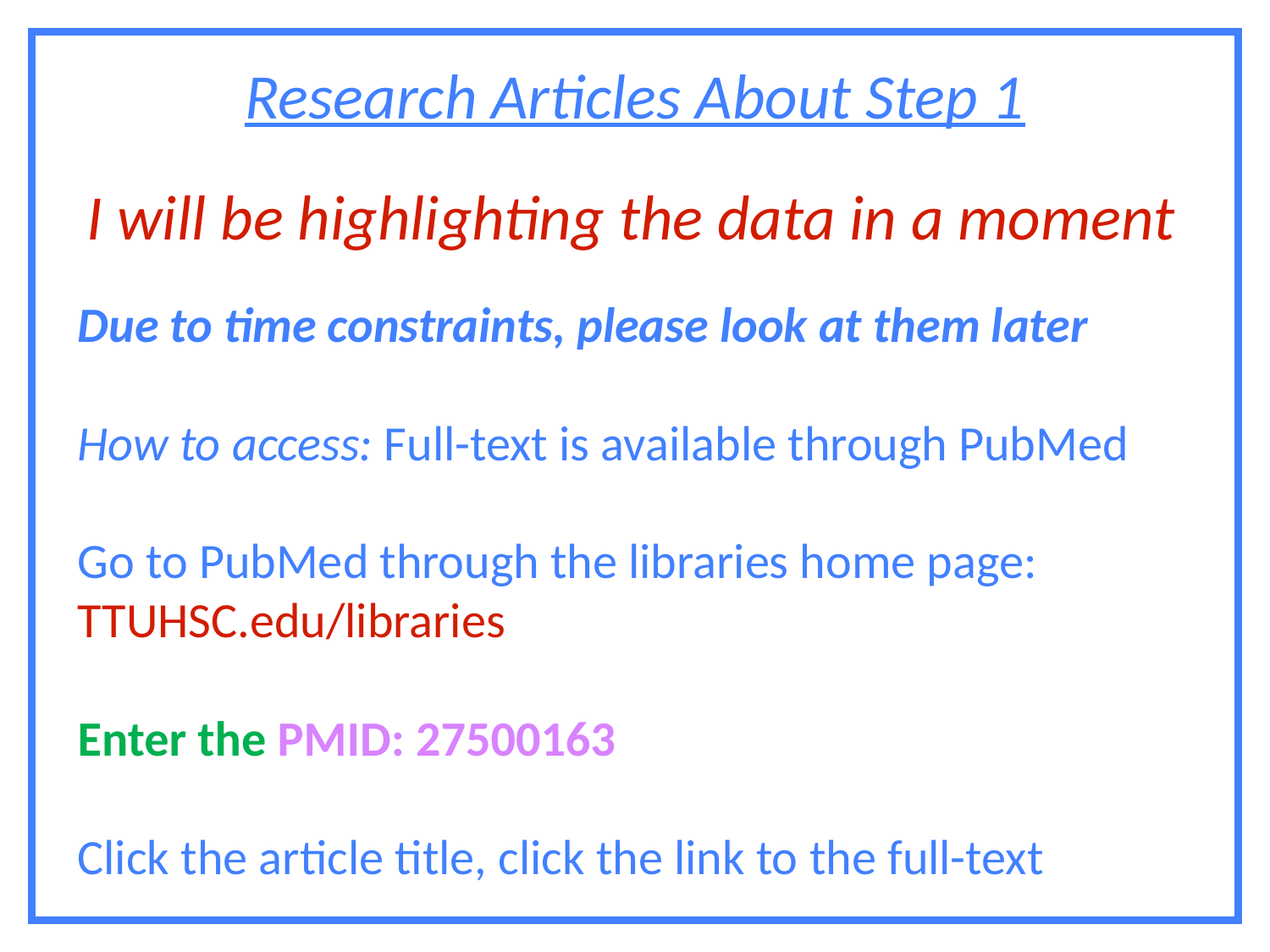

Research Articles About Step 1
I will be highlighting the data in a moment
Due to time constraints, please look at them later

How to access: Full-text is available through PubMed

Go to PubMed through the libraries home page:
TTUHSC.edu/libraries

Enter the PMID: 27500163

Click the article title, click the link to the full-text